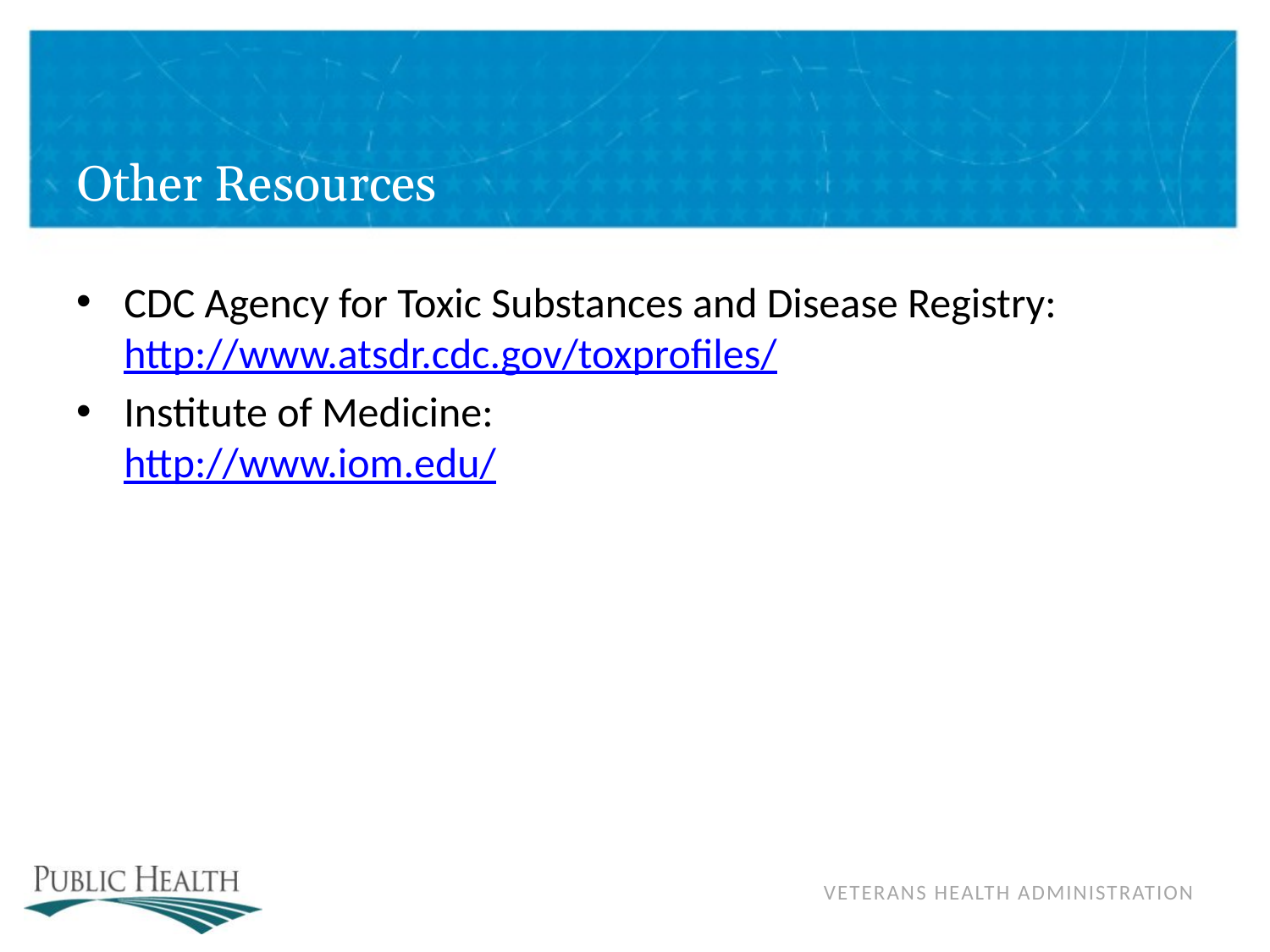

# Other Resources
CDC Agency for Toxic Substances and Disease Registry:  http://www.atsdr.cdc.gov/toxprofiles/
Institute of Medicine:
http://www.iom.edu/